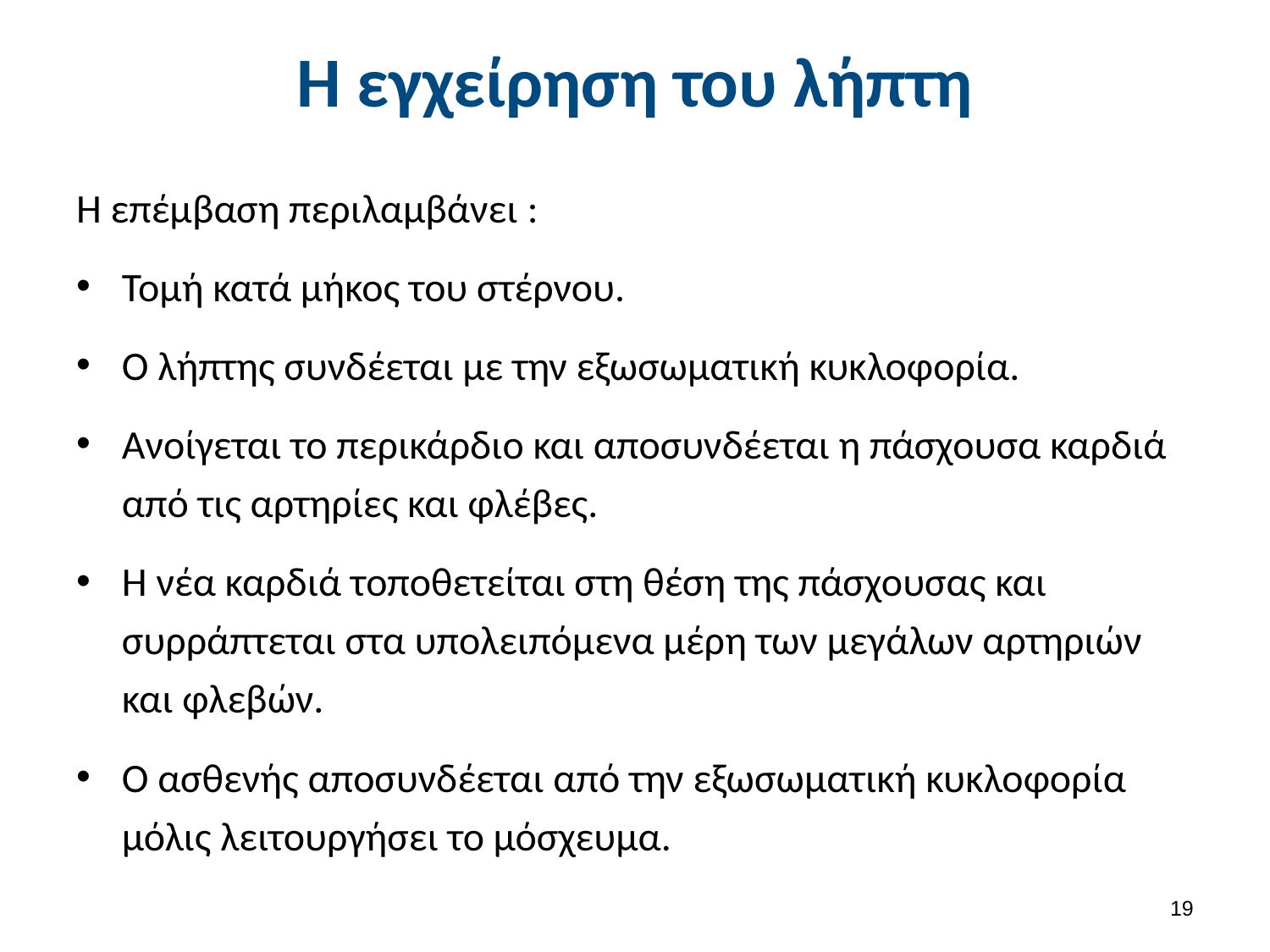

# H εγχείρηση του λήπτη
Η επέμβαση περιλαμβάνει :
Τομή κατά μήκος του στέρνου.
Ο λήπτης συνδέεται με την εξωσωματική κυκλοφορία.
Ανοίγεται το περικάρδιο και αποσυνδέεται η πάσχουσα καρδιά από τις αρτηρίες και φλέβες.
Η νέα καρδιά τοποθετείται στη θέση της πάσχουσας και συρράπτεται στα υπολειπόμενα μέρη των μεγάλων αρτηριών και φλεβών.
Ο ασθενής αποσυνδέεται από την εξωσωματική κυκλοφορία μόλις λειτουργήσει το μόσχευμα.
19